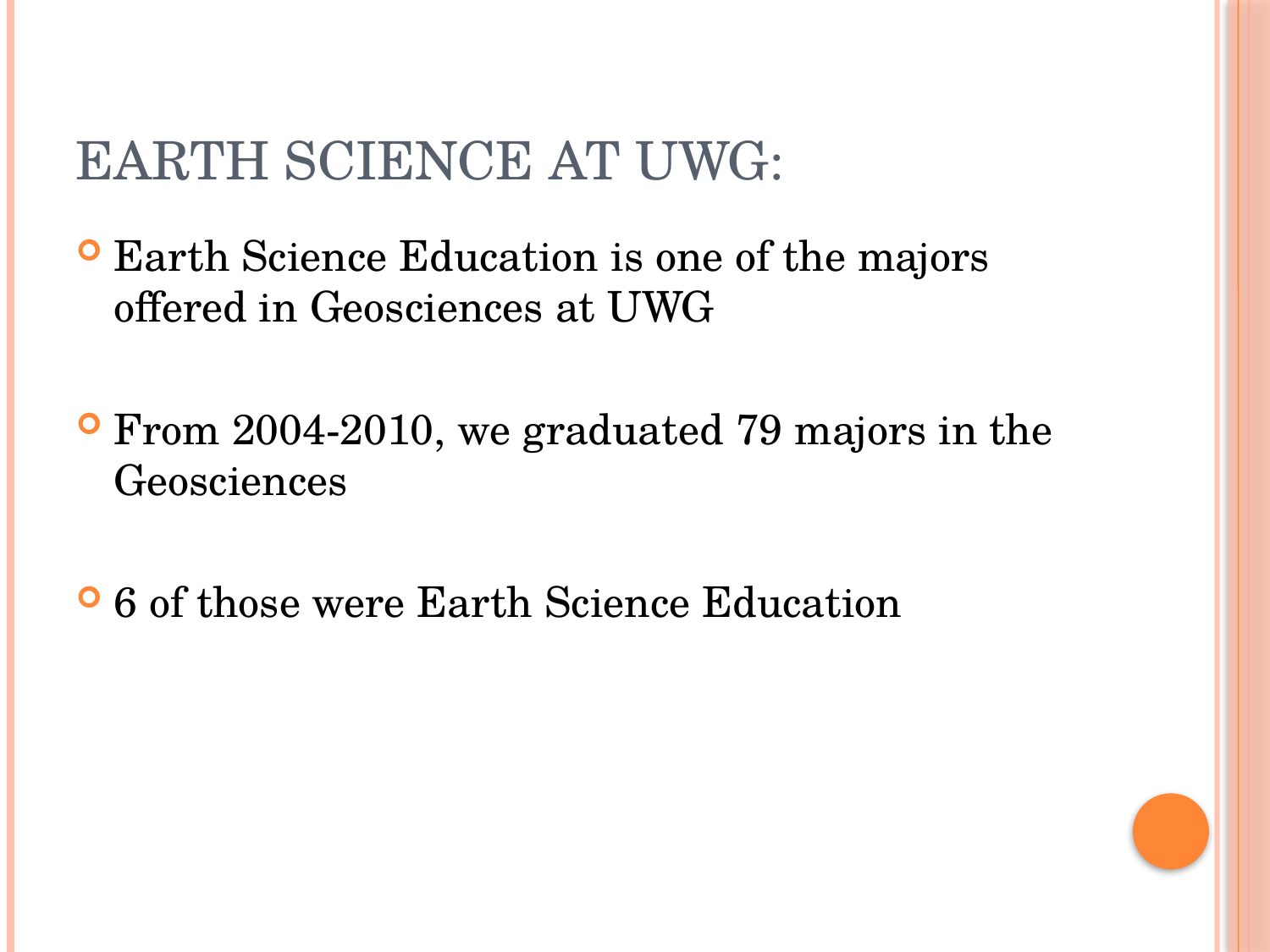

# Earth Science at UWG:
Earth Science Education is one of the majors offered in Geosciences at UWG

From 2004-2010, we graduated 79 majors in the Geosciences

6 of those were Earth Science Education